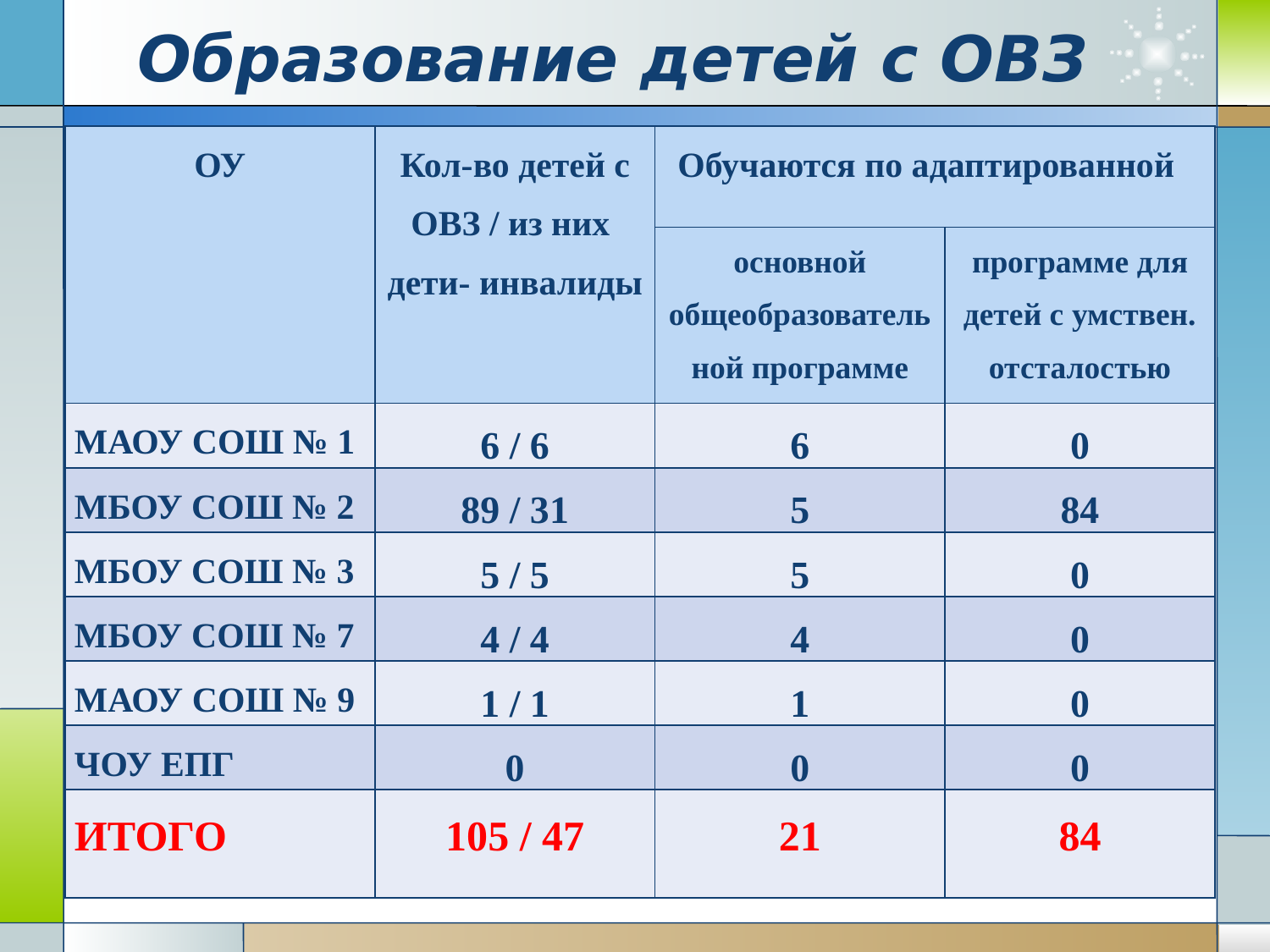

# Образование детей с ОВЗ
| ОУ | Кол-во детей с ОВЗ / из них дети- инвалиды | Обучаются по адаптированной |  |
| --- | --- | --- | --- |
|  |  | основной общеобразовательной программе | программе для детей с умствен. отсталостью |
| МАОУ СОШ № 1 | 6 / 6 | 6 | 0 |
| МБОУ СОШ № 2 | 89 / 31 | 5 | 84 |
| МБОУ СОШ № 3 | 5 / 5 | 5 | 0 |
| МБОУ СОШ № 7 | 4 / 4 | 4 | 0 |
| МАОУ СОШ № 9 | 1 / 1 | 1 | 0 |
| ЧОУ ЕПГ | 0 | 0 | 0 |
| ИТОГО | 105 / 47 | 21 | 84 |